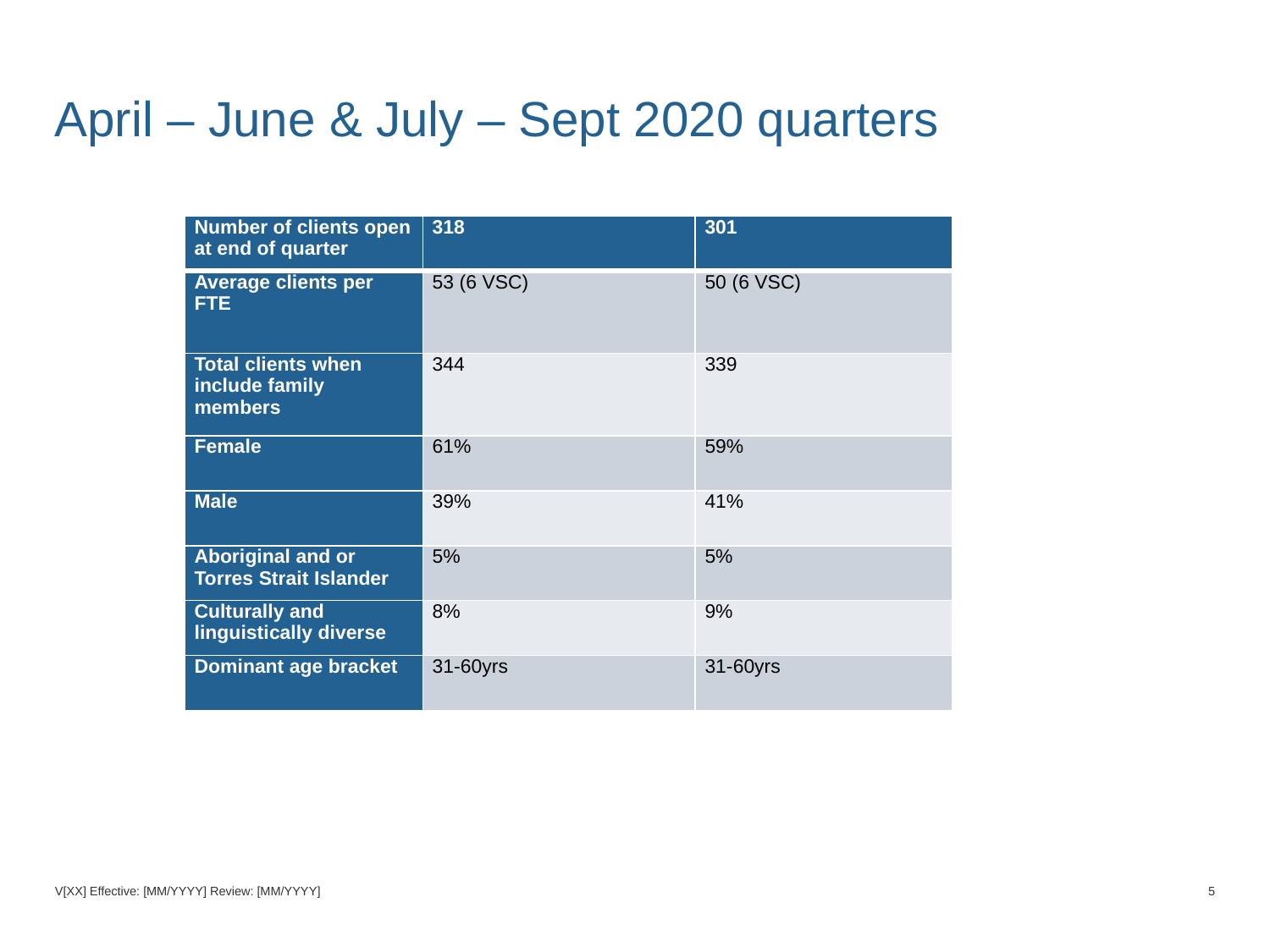

# April – June & July – Sept 2020 quarters

| Number of clients open at end of quarter | 318 | 301 |
| --- | --- | --- |
| Average clients per FTE | 53 (6 VSC) | 50 (6 VSC) |
| Total clients when include family members | 344 | 339 |
| Female | 61% | 59% |
| Male | 39% | 41% |
| Aboriginal and or Torres Strait Islander | 5% | 5% |
| Culturally and linguistically diverse | 8% | 9% |
| Dominant age bracket | 31-60yrs | 31-60yrs |
V[XX] Effective: [MM/YYYY] Review: [MM/YYYY]
5